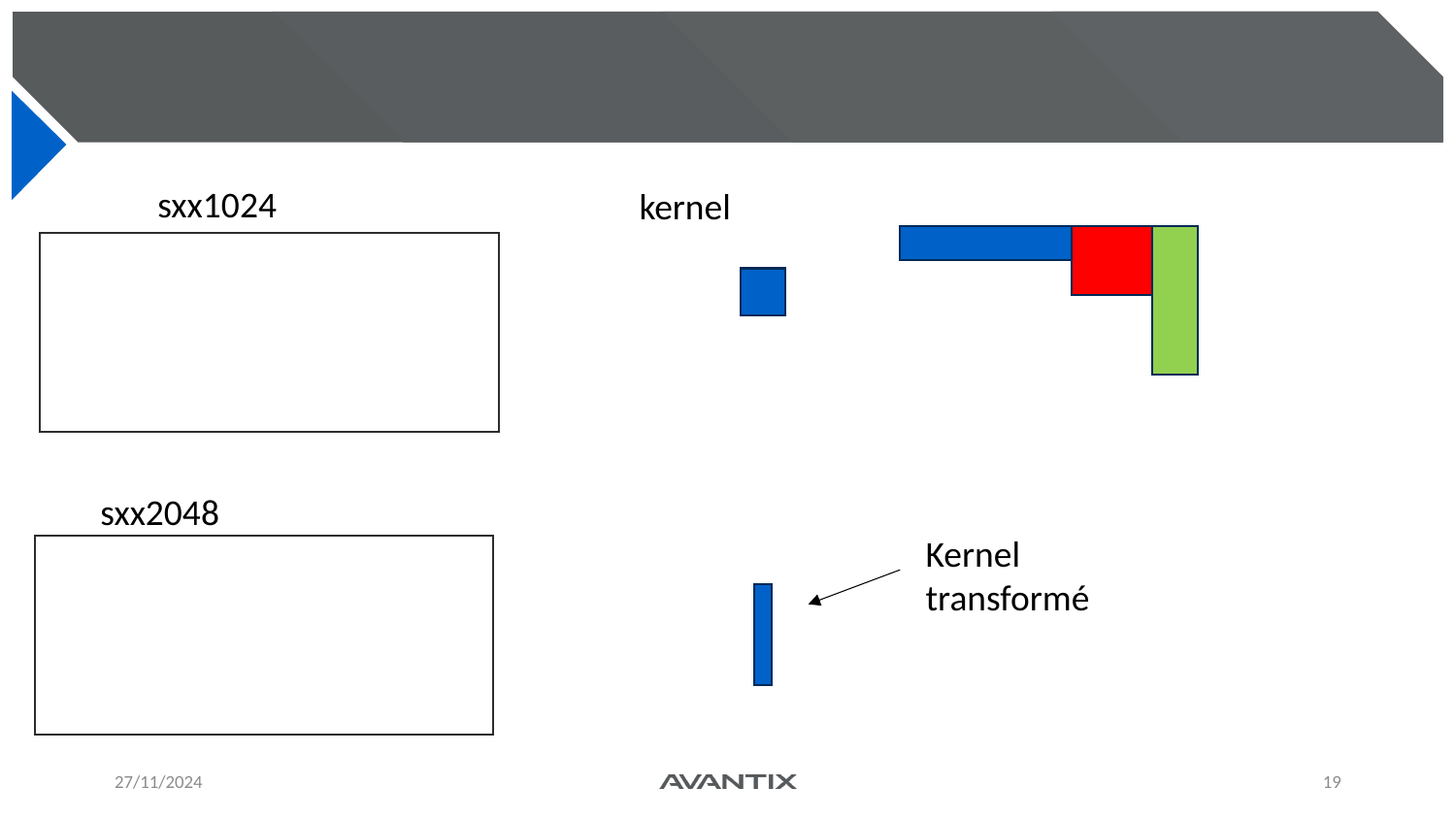

#
sxx1024
kernel

sxx2048
Kernel transformé

27/11/2024
19